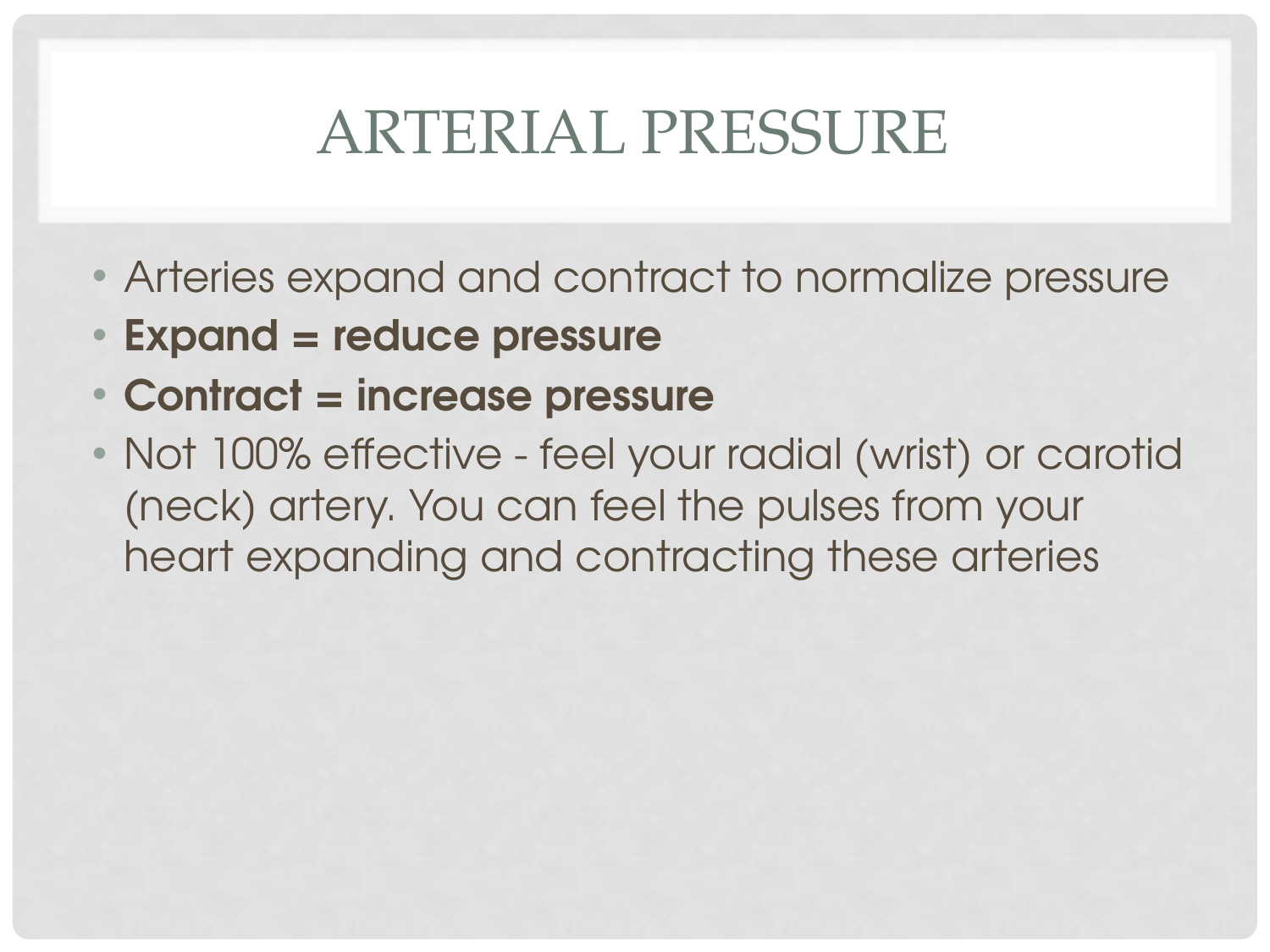

# Arterial pressure
Arteries expand and contract to normalize pressure
Expand = reduce pressure
Contract = increase pressure
Not 100% effective - feel your radial (wrist) or carotid (neck) artery. You can feel the pulses from your heart expanding and contracting these arteries